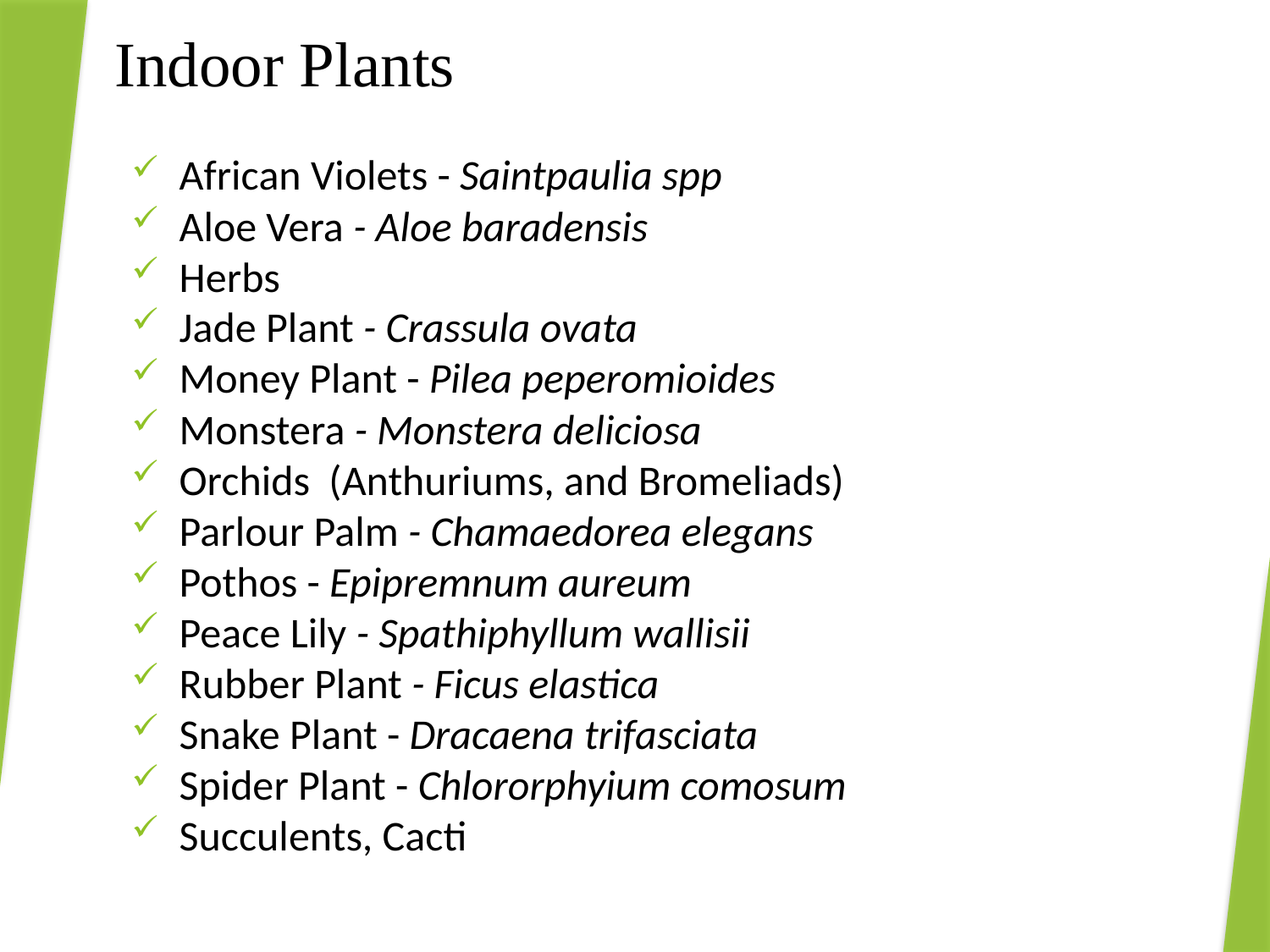

Indoor Plants

African Violets - Saintpaulia spp
Aloe Vera - Aloe baradensis
Herbs
Jade Plant - Crassula ovata
Money Plant - Pilea peperomioides
Monstera - Monstera deliciosa
Orchids  (Anthuriums, and Bromeliads)
Parlour Palm - Chamaedorea elegans
Pothos - Epipremnum aureum
Peace Lily - Spathiphyllum wallisii
Rubber Plant - Ficus elastica
Snake Plant - Dracaena trifasciata
Spider Plant - Chlororphyium comosum
Succulents, Cacti